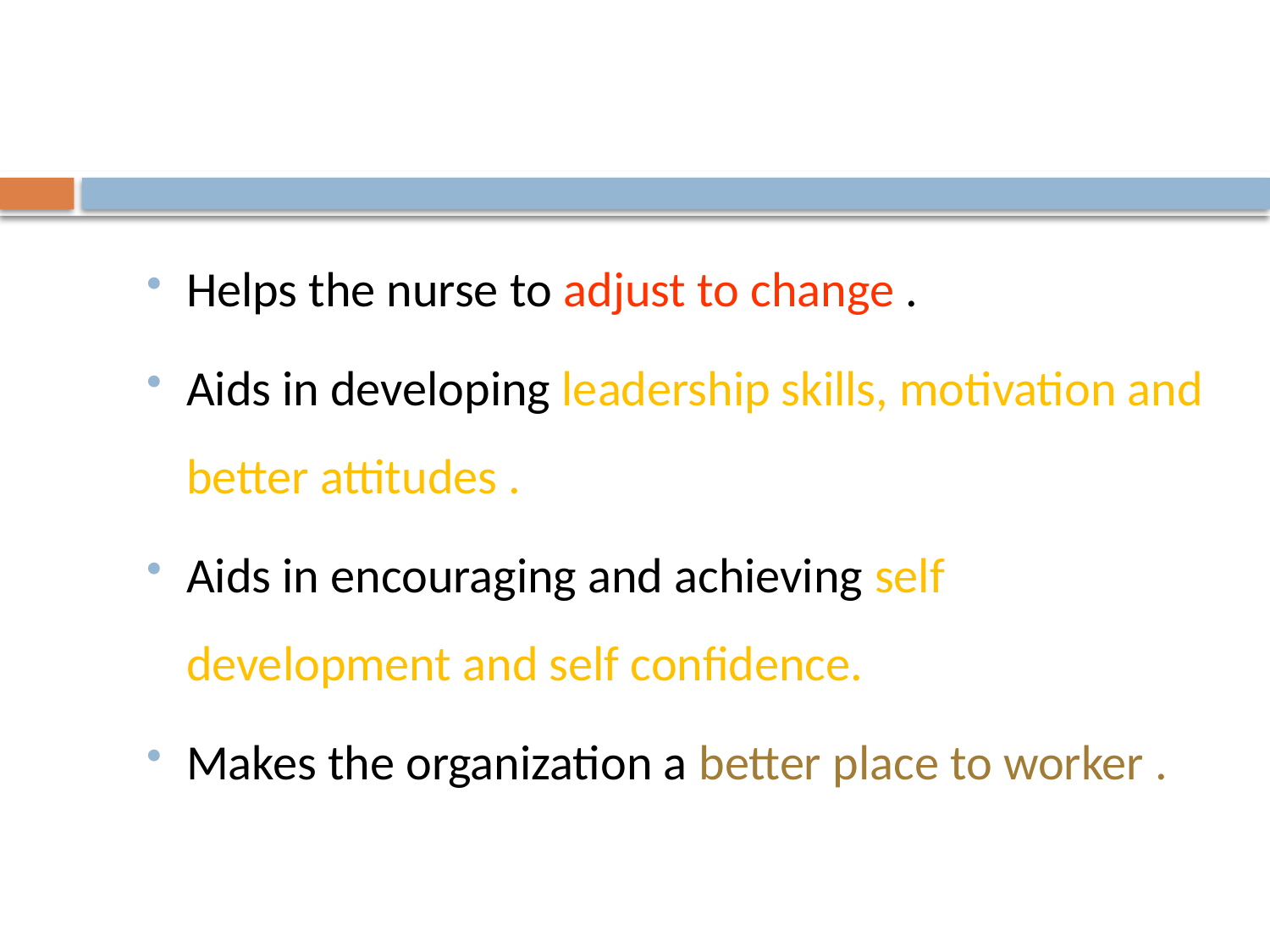

#
Helps the nurse to adjust to change .
Aids in developing leadership skills, motivation and better attitudes .
Aids in encouraging and achieving self development and self confidence.
Makes the organization a better place to worker .